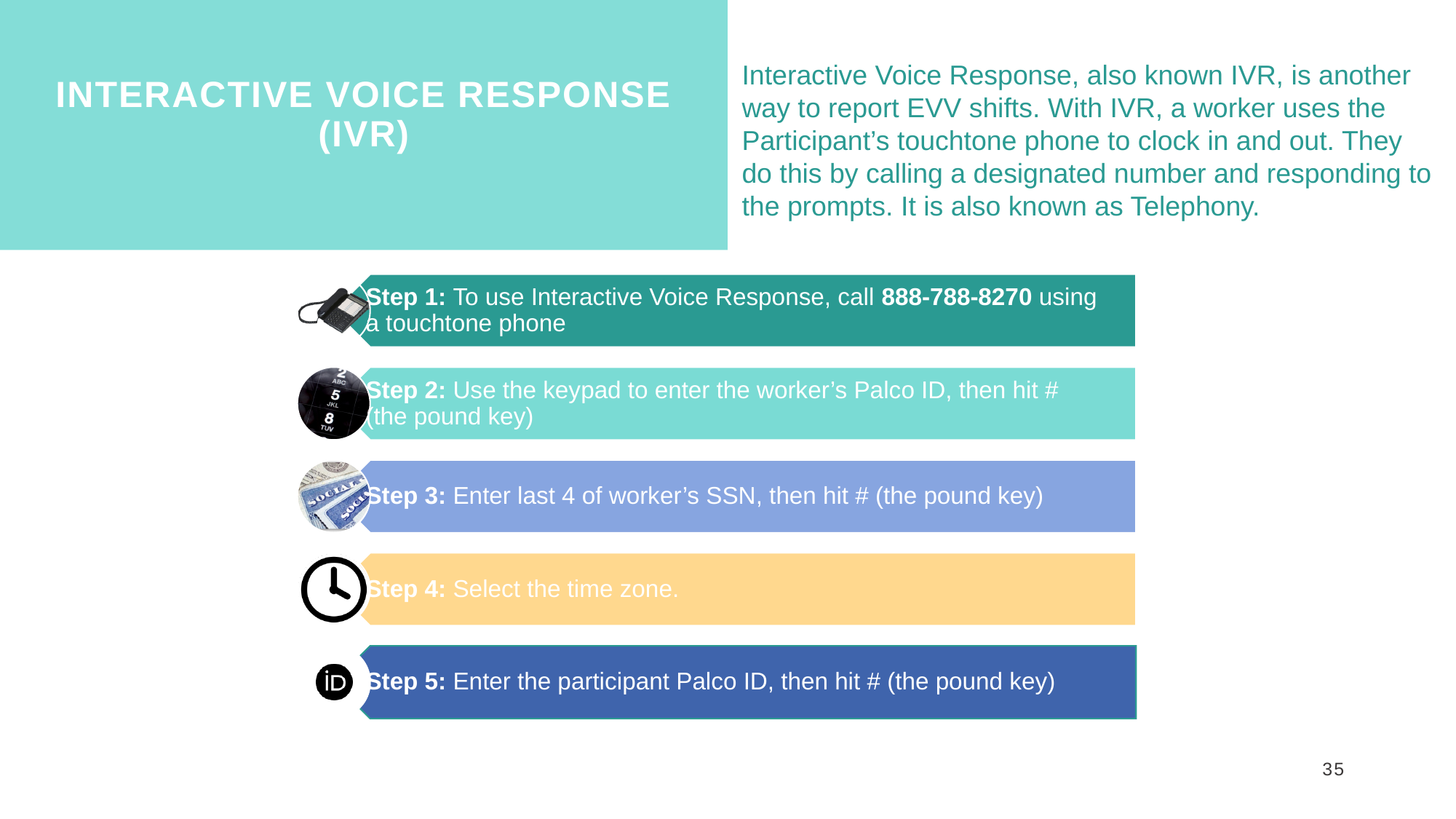

Interactive Voice Response, also known IVR, is another way to report EVV shifts. With IVR, a worker uses the Participant’s touchtone phone to clock in and out. They do this by calling a designated number and responding to the prompts. It is also known as Telephony.
# interactive voice response (IVR)
Step 1: To use Interactive Voice Response, call 888-788-8270 using a touchtone phone
Step 2: Use the keypad to enter the worker’s Palco ID, then hit # (the pound key)
Step 3: Enter last 4 of worker’s SSN, then hit # (the pound key)
Step 4: Select the time zone.
Step 5: Enter the participant Palco ID, then hit # (the pound key)
35